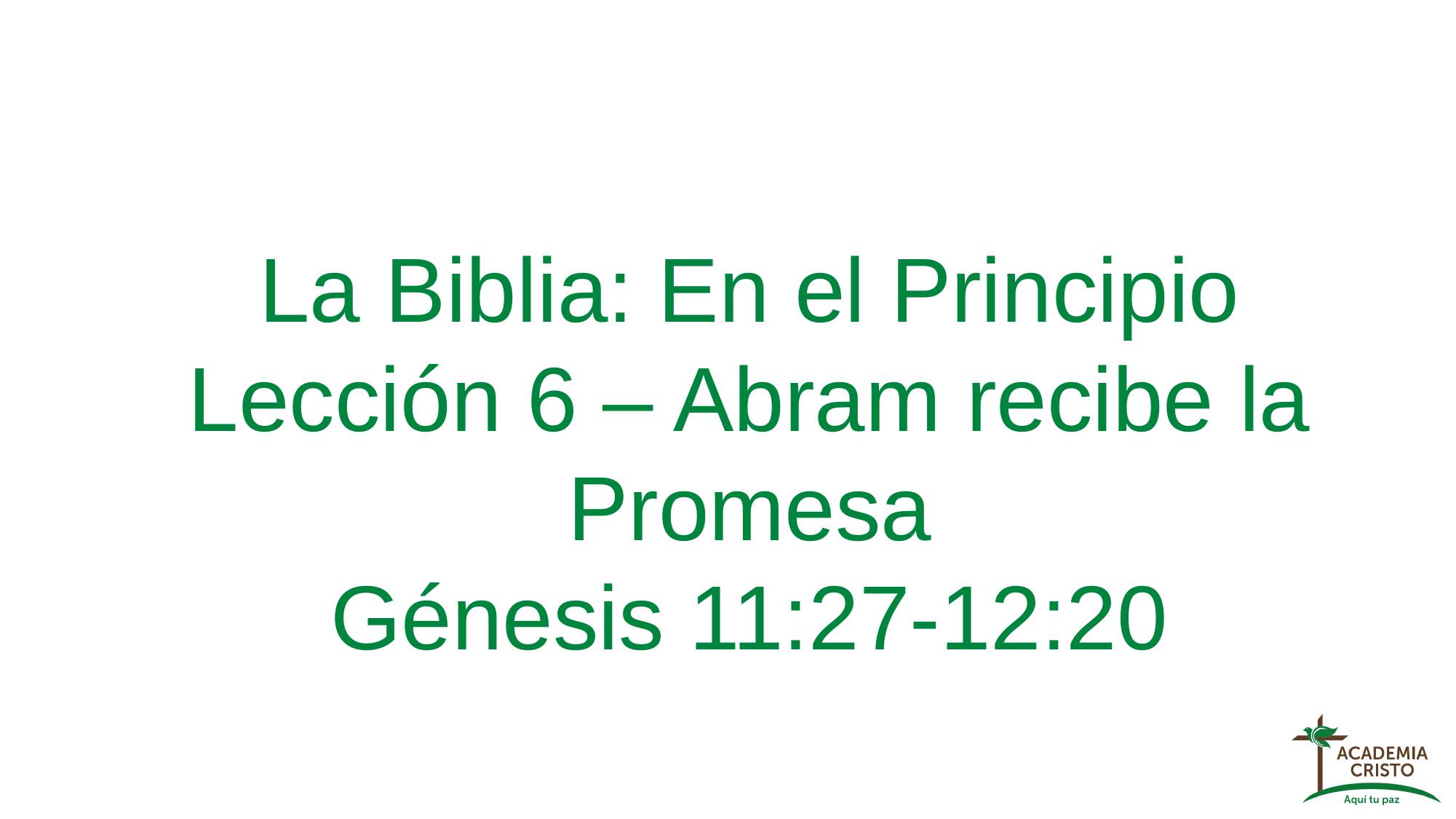

La Biblia: En el Principio
Lección 6 – Abram recibe la Promesa
Génesis 11:27-12:20